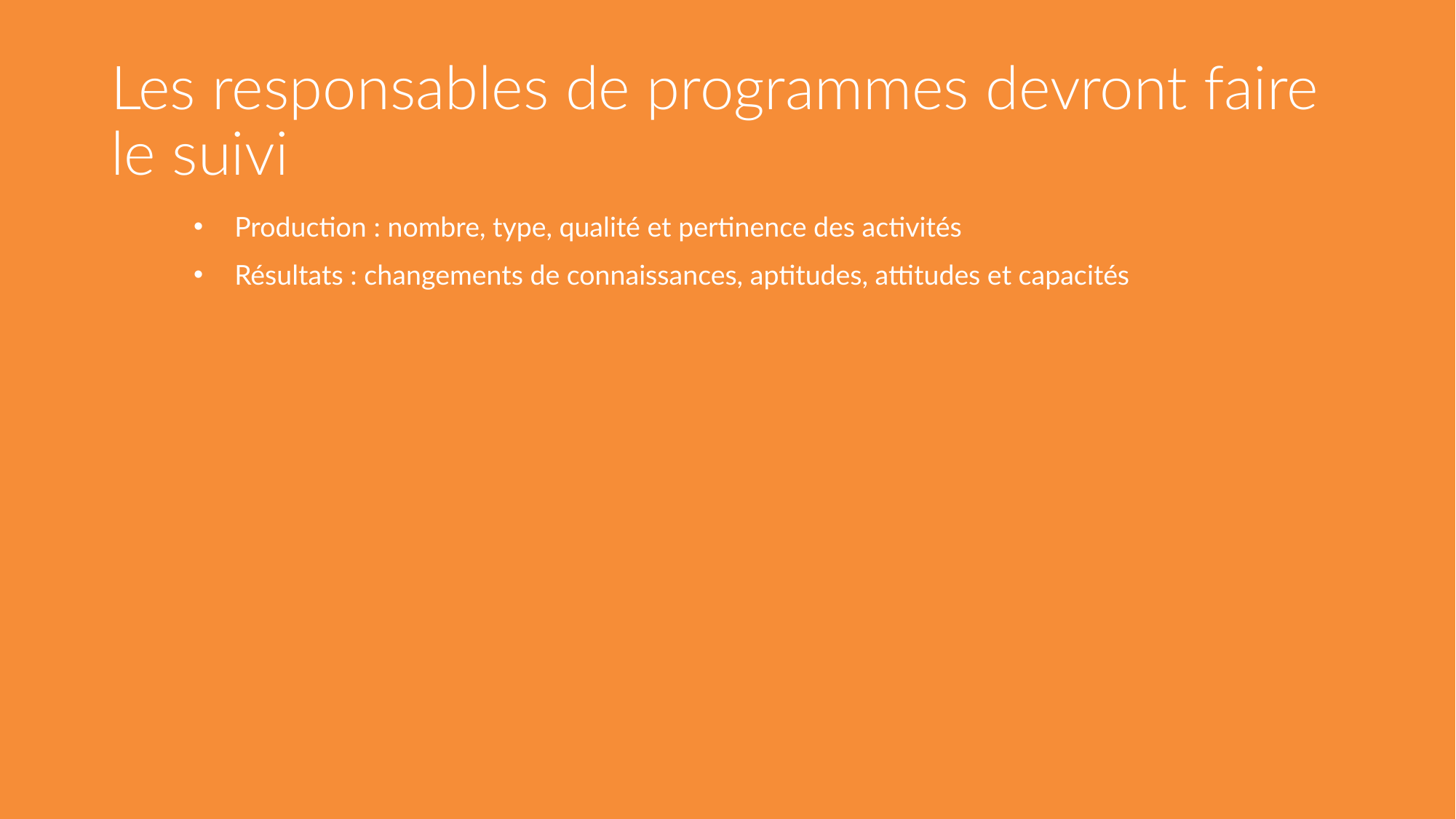

# Les responsables de programmes devront faire le suivi
Production : nombre, type, qualité et pertinence des activités
Résultats : changements de connaissances, aptitudes, attitudes et capacités